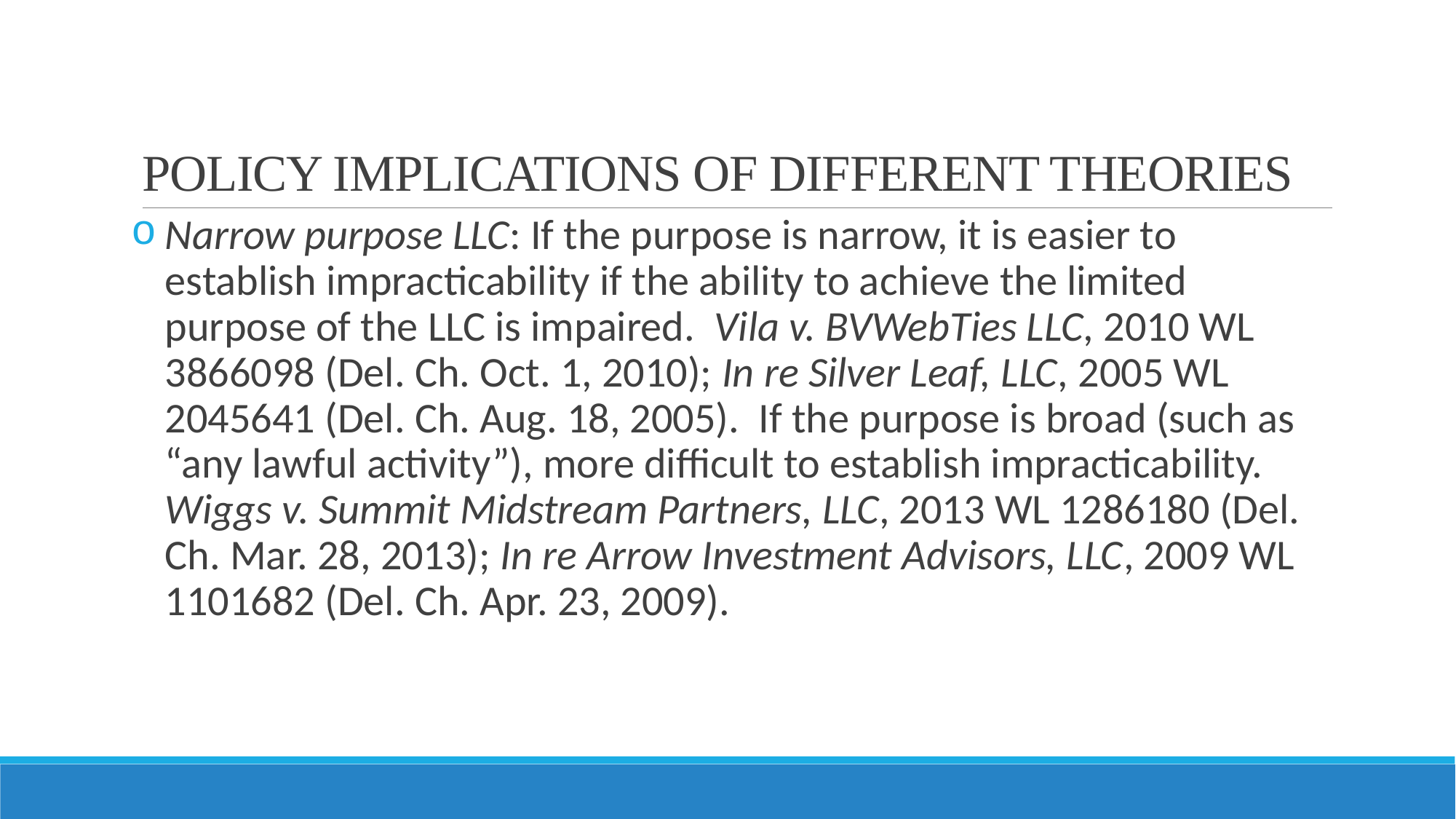

# POLICY IMPLICATIONS OF DIFFERENT THEORIES
Narrow purpose LLC: If the purpose is narrow, it is easier to establish impracticability if the ability to achieve the limited purpose of the LLC is impaired.  Vila v. BVWebTies LLC, 2010 WL 3866098 (Del. Ch. Oct. 1, 2010); In re Silver Leaf, LLC, 2005 WL 2045641 (Del. Ch. Aug. 18, 2005).  If the purpose is broad (such as “any lawful activity”), more difficult to establish impracticability.  Wiggs v. Summit Midstream Partners, LLC, 2013 WL 1286180 (Del. Ch. Mar. 28, 2013); In re Arrow Investment Advisors, LLC, 2009 WL 1101682 (Del. Ch. Apr. 23, 2009).